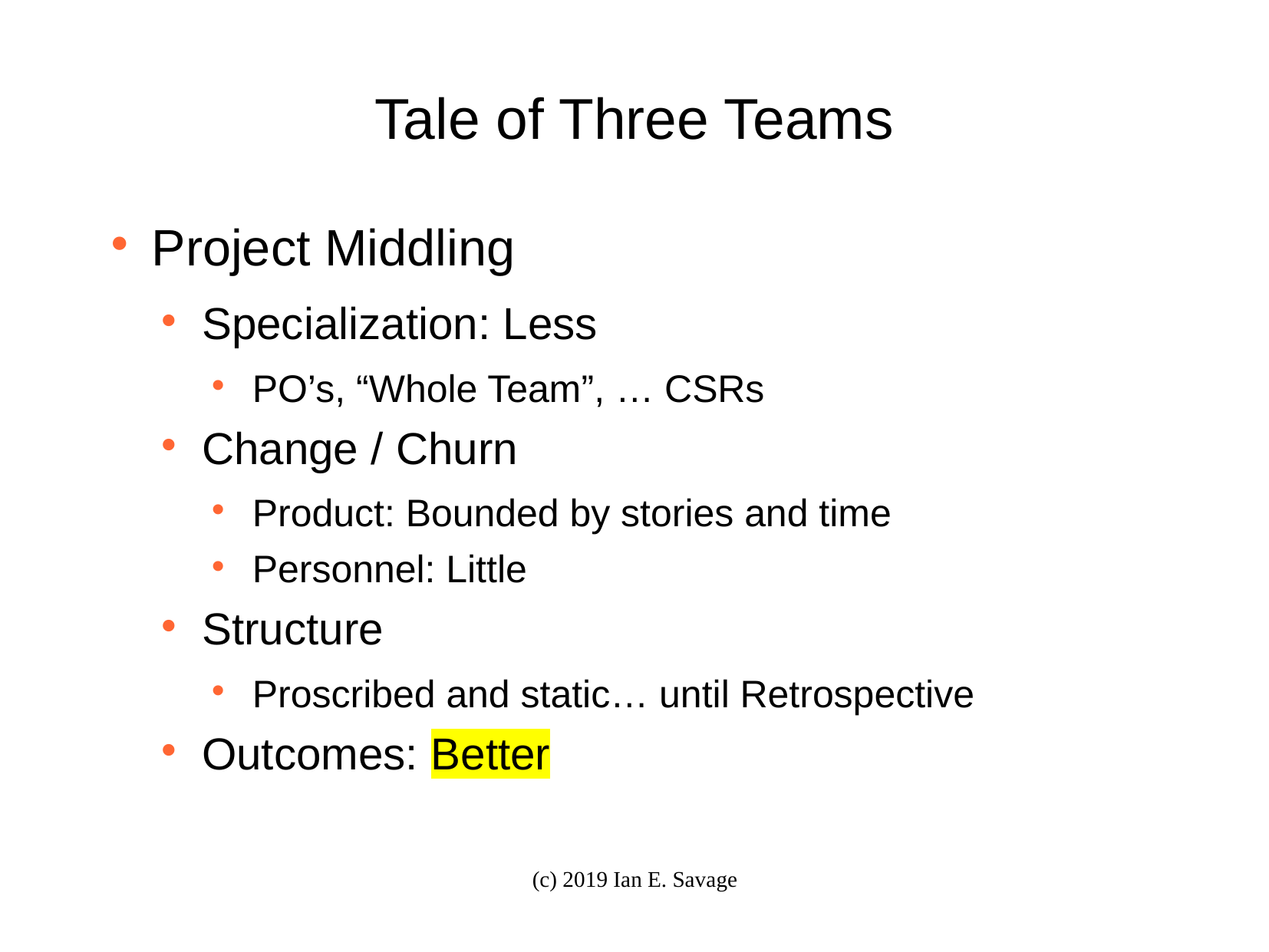

# Tale of Three Teams
Project Middling
Specialization: Less
PO’s, “Whole Team”, … CSRs
Change / Churn
Product: Bounded by stories and time
Personnel: Little
Structure
Proscribed and static… until Retrospective
Outcomes: Better

(c) 2019 Ian E. Savage